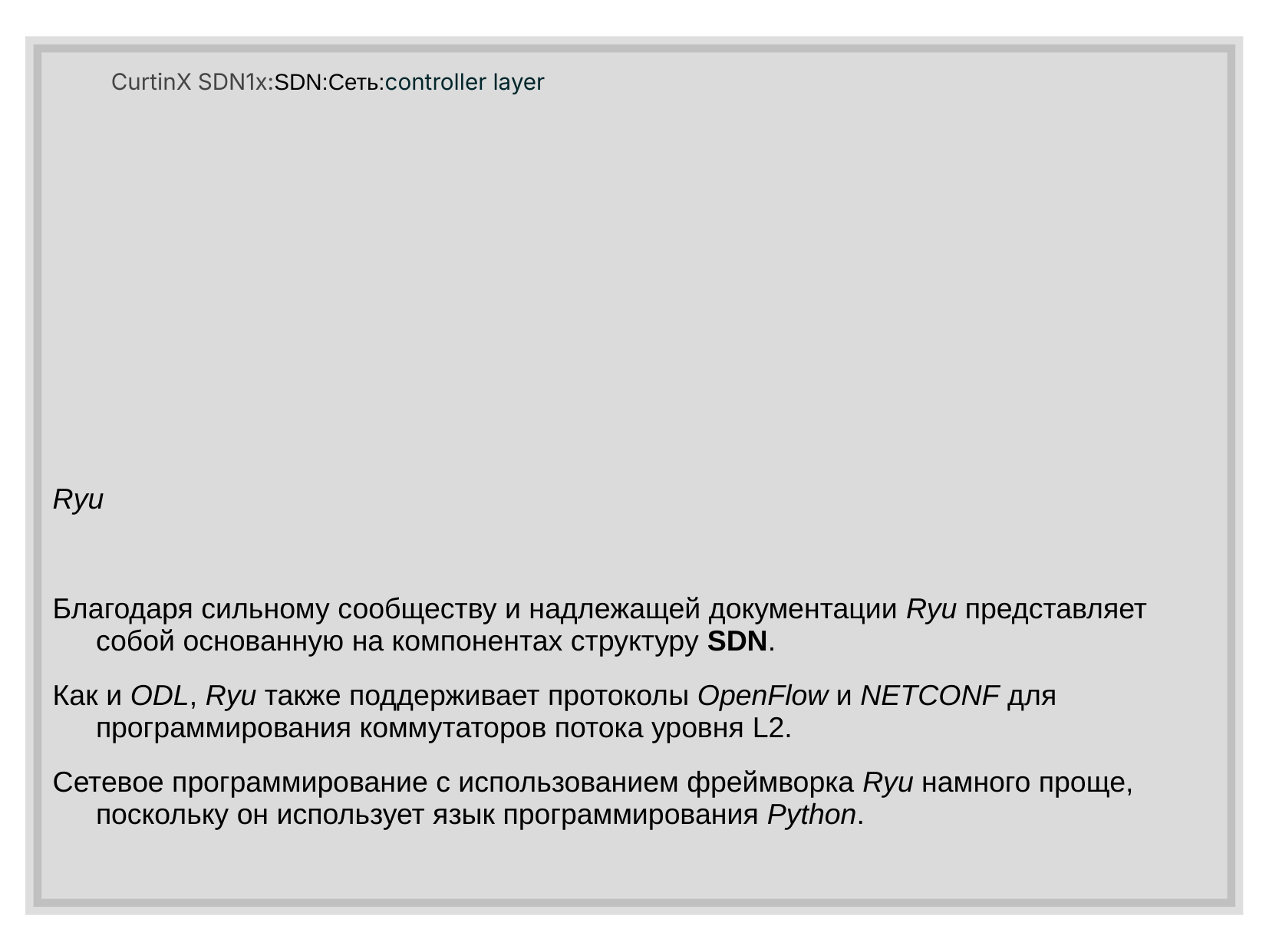

# CurtinX SDN1x:SDN:Сеть:controller layer

Ryu

Благодаря сильному сообществу и надлежащей документации Ryu представляет собой основанную на компонентах структуру SDN.
Как и ODL, Ryu также поддерживает протоколы OpenFlow и NETCONF для программирования коммутаторов потока уровня L2.
Сетевое программирование с использованием фреймворка Ryu намного проще, поскольку он использует язык программирования Python.